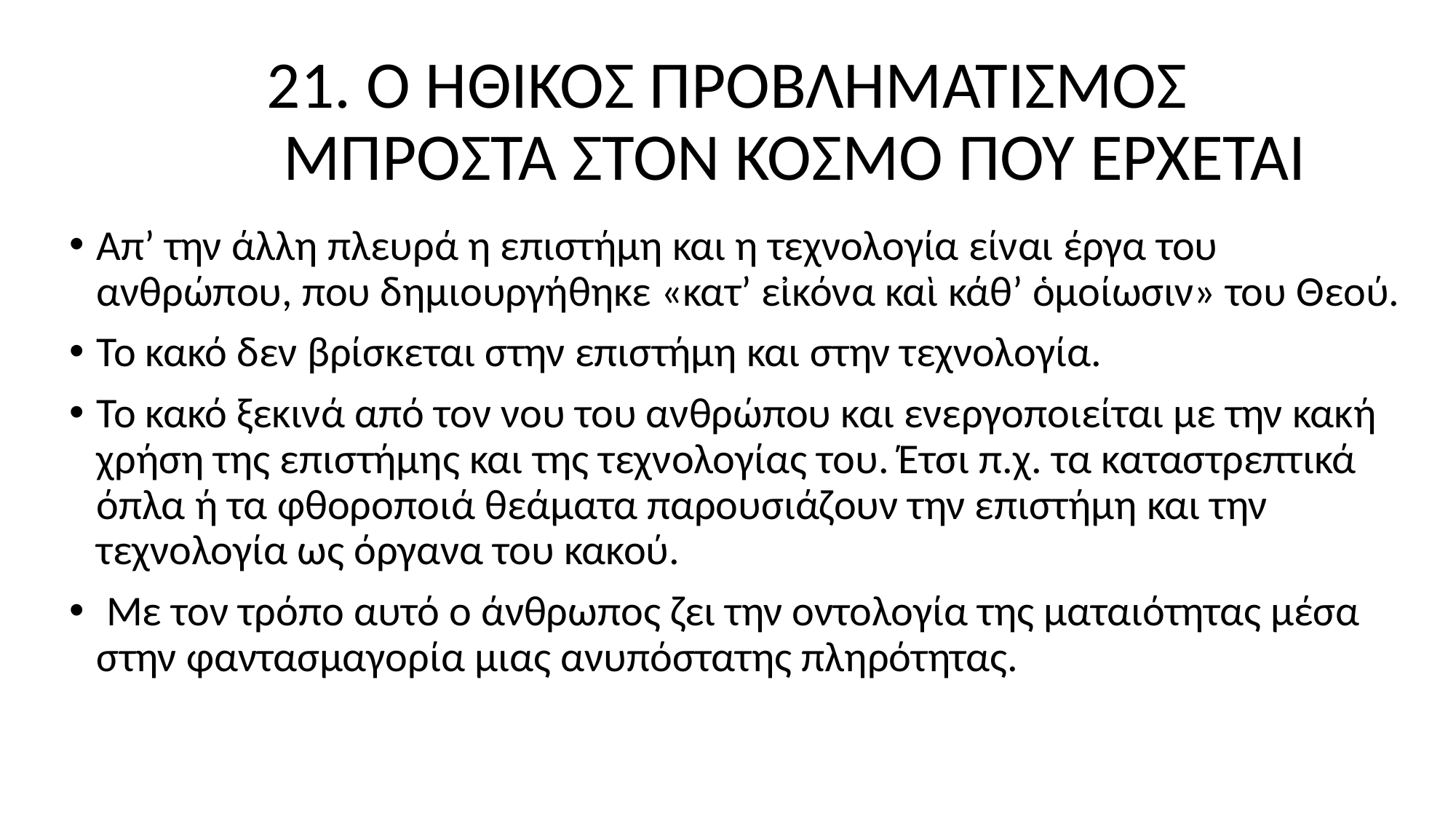

# 21. Ο ΗΘΙΚΟΣ ΠΡΟΒΛΗΜΑΤΙΣΜΟΣ ΜΠΡΟΣΤΑ ΣΤΟΝ ΚΟΣΜΟ ΠΟΥ ΕΡΧΕΤΑΙ
Απ’ την άλλη πλευρά η επιστήμη και η τεχνολογία είναι έργα του ανθρώπου, που δημιουργήθηκε «κατ’ εἰκόνα καὶ κάθ’ ὁμοίωσιν» του Θεού.
Το κακό δεν βρίσκεται στην επιστήμη και στην τεχνολογία.
Το κακό ξεκινά από τον νου του ανθρώπου και ενεργοποιείται με την κακή χρήση της επιστήμης και της τεχνολογίας του. Έτσι π.χ. τα καταστρεπτικά όπλα ή τα φθοροποιά θεάματα παρουσιάζουν την επιστήμη και την τεχνολογία ως όργανα του κακού.
 Με τον τρόπο αυτό ο άνθρωπος ζει την οντολογία της ματαιότητας μέσα στην φαντασμαγορία μιας ανυπόστατης πληρότητας.